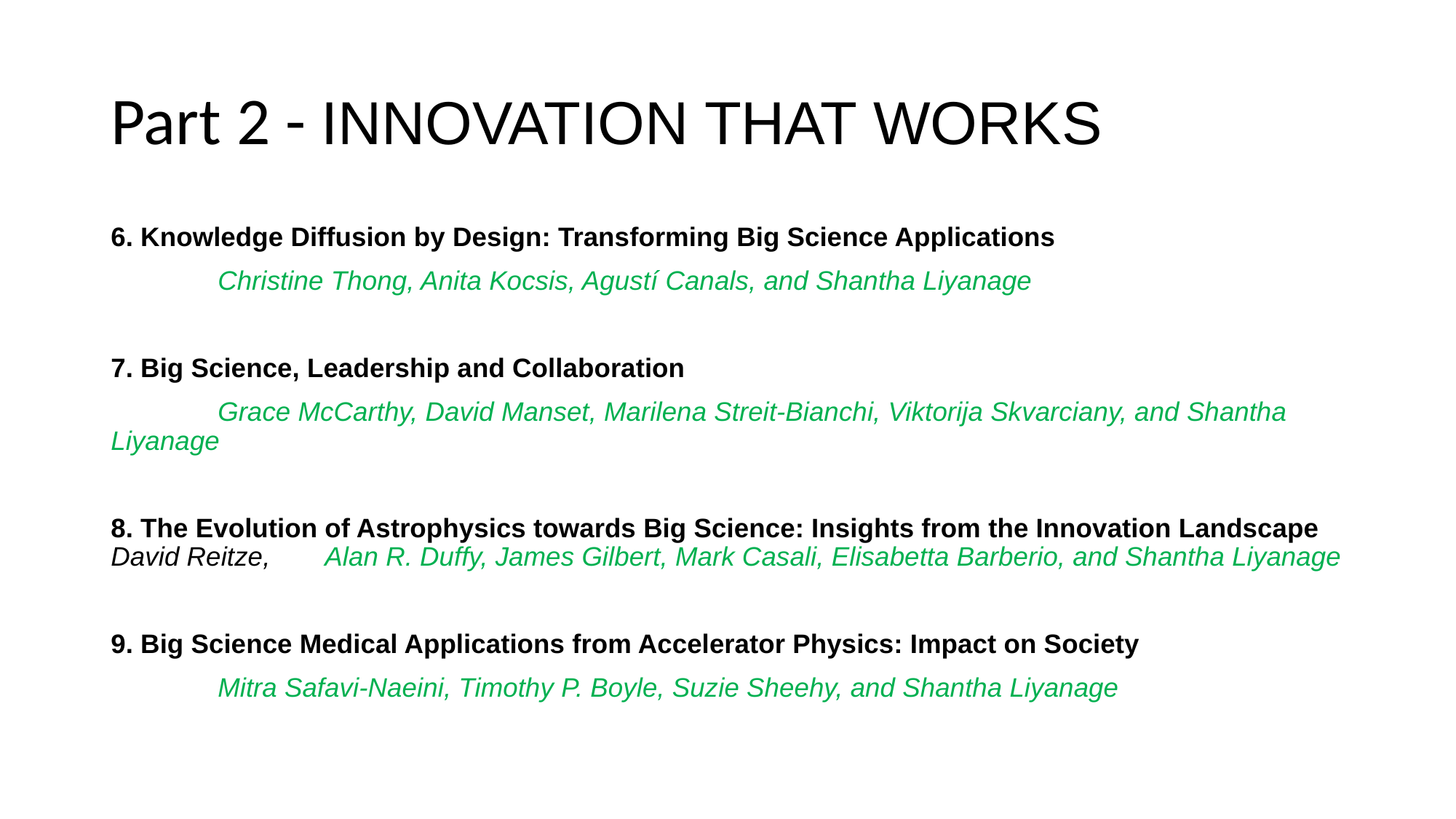

# Part 2 - INNOVATION THAT WORKS
6. Knowledge Diffusion by Design: Transforming Big Science Applications
	Christine Thong, Anita Kocsis, Agustí Canals, and Shantha Liyanage

7. Big Science, Leadership and Collaboration
	Grace McCarthy, David Manset, Marilena Streit-Bianchi, Viktorija Skvarciany, and Shantha Liyanage

8. The Evolution of Astrophysics towards Big Science: Insights from the Innovation Landscape David Reitze, 	Alan R. Duffy, James Gilbert, Mark Casali, Elisabetta Barberio, and Shantha Liyanage

9. Big Science Medical Applications from Accelerator Physics: Impact on Society
	Mitra Safavi-Naeini, Timothy P. Boyle, Suzie Sheehy, and Shantha Liyanage